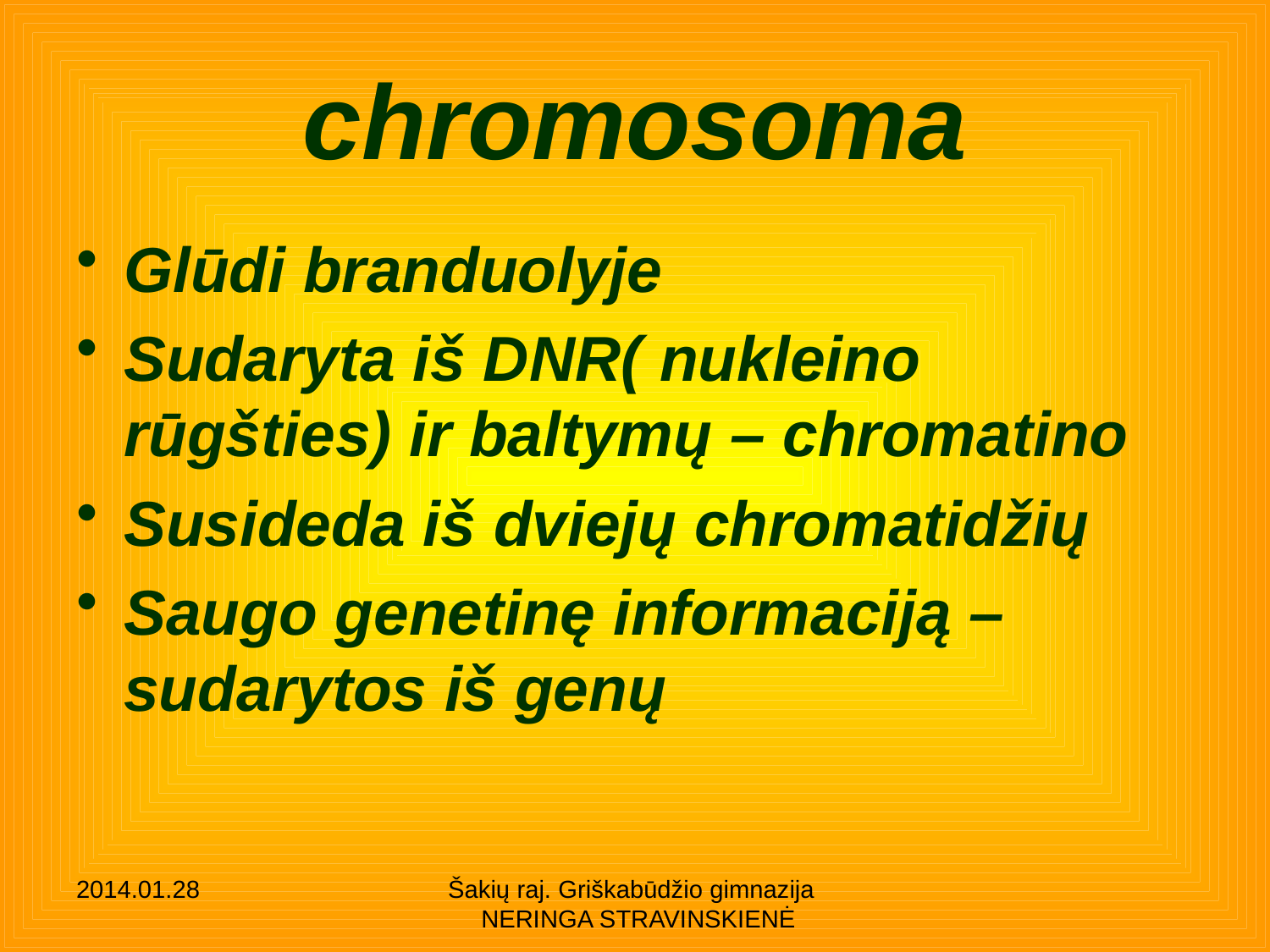

# chromosoma
Glūdi branduolyje
Sudaryta iš DNR( nukleino rūgšties) ir baltymų – chromatino
Susideda iš dviejų chromatidžių
Saugo genetinę informaciją – sudarytos iš genų

2014.01.28
Šakių raj. Griškabūdžio gimnazija   NERINGA STRAVINSKIENĖ